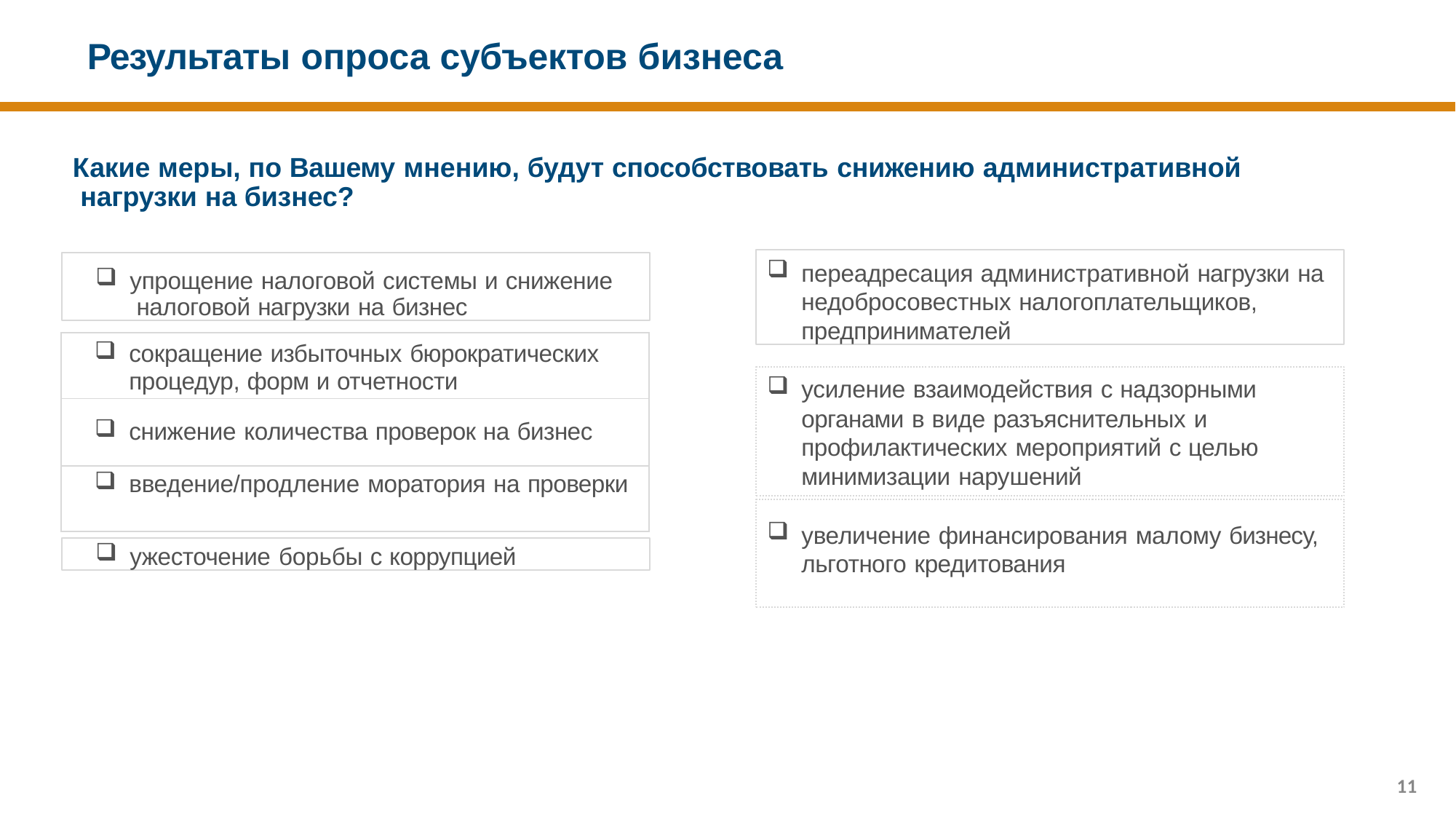

# Результаты опроса субъектов бизнеса

Какие меры, по Вашему мнению, будут способствовать снижению административной  нагрузки на бизнес?
переадресация административной нагрузки на  недобросовестных налогоплательщиков,
предпринимателей
упрощение налоговой системы и снижение  налоговой нагрузки на бизнес
| сокращение избыточных бюрократических процедур, форм и отчетности |
| --- |
| снижение количества проверок на бизнес |
| введение/продление моратория на проверки |

усиление взаимодействия с надзорными
органами в виде разъяснительных и
профилактических мероприятий с целью  минимизации нарушений
увеличение финансирования малому бизнесу,  льготного кредитования
ужесточение борьбы с коррупцией
11